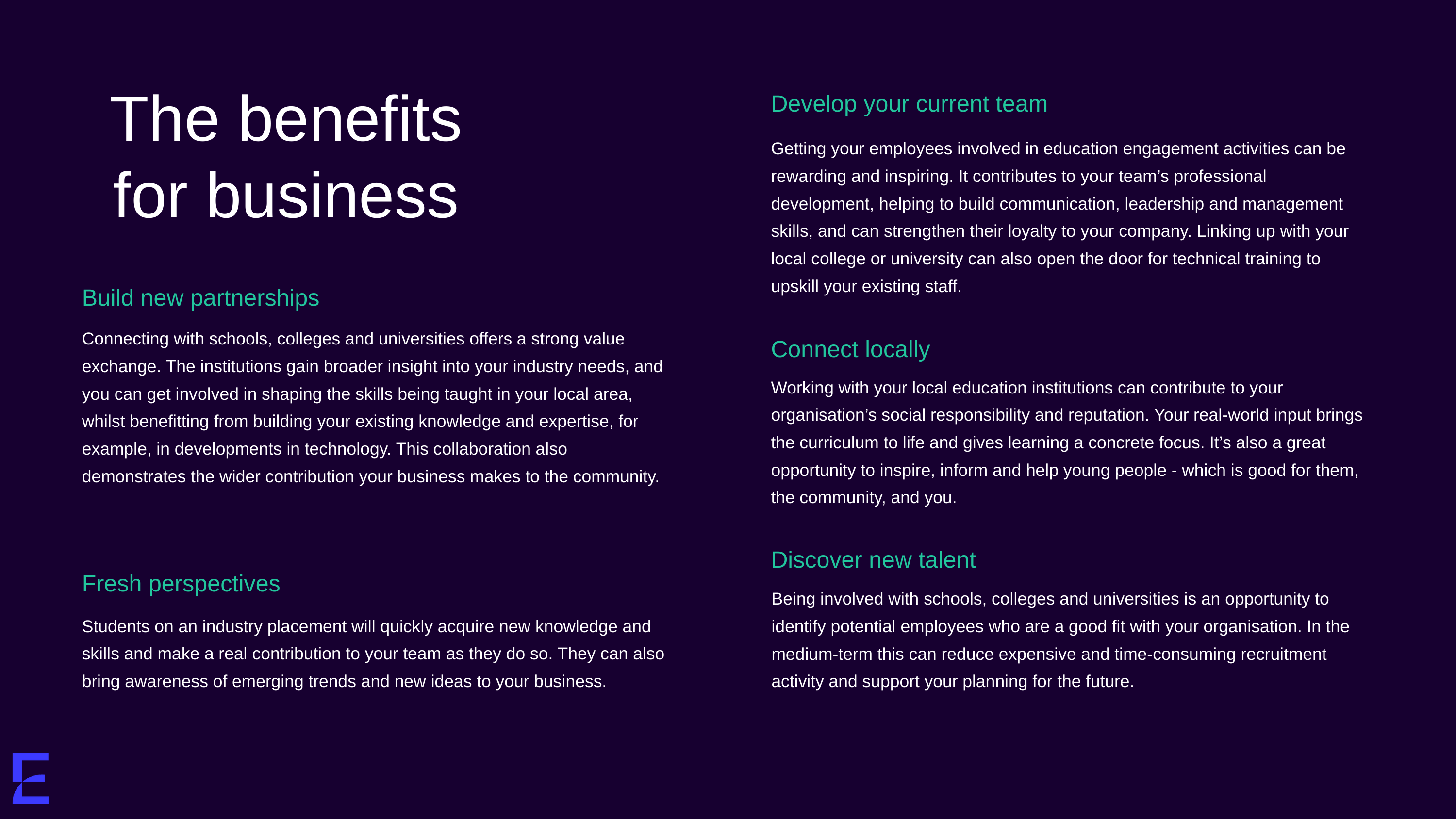

The benefits for business
Develop your current team
Getting your employees involved in education engagement activities can be rewarding and inspiring. It contributes to your team’s professional development, helping to build communication, leadership and management skills, and can strengthen their loyalty to your company. Linking up with your local college or university can also open the door for technical training to upskill your existing staff.
Build new partnerships
Connecting with schools, colleges and universities offers a strong value exchange. The institutions gain broader insight into your industry needs, and you can get involved in shaping the skills being taught in your local area, whilst benefitting from building your existing knowledge and expertise, for example, in developments in technology. This collaboration also demonstrates the wider contribution your business makes to the community.
Connect locally
Working with your local education institutions can contribute to your organisation’s social responsibility and reputation. Your real-world input brings the curriculum to life and gives learning a concrete focus. It’s also a great opportunity to inspire, inform and help young people - which is good for them, the community, and you.
Discover new talent
Fresh perspectives
Being involved with schools, colleges and universities is an opportunity to identify potential employees who are a good fit with your organisation. In the medium-term this can reduce expensive and time-consuming recruitment activity and support your planning for the future.
Students on an industry placement will quickly acquire new knowledge and skills and make a real contribution to your team as they do so. They can also bring awareness of emerging trends and new ideas to your business.